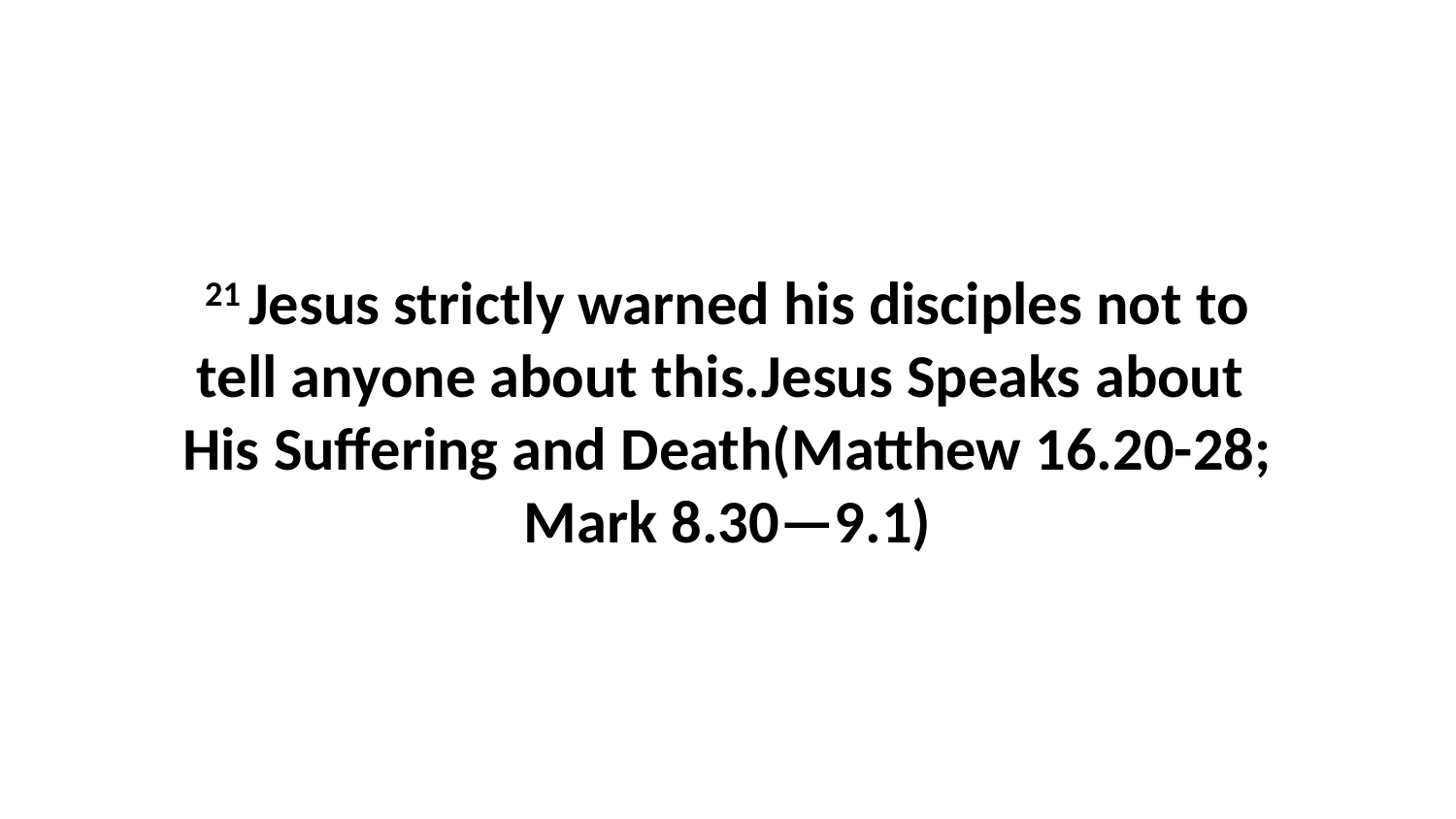

21 Jesus strictly warned his disciples not to tell anyone about this.Jesus Speaks about  His Suffering and Death(Matthew 16.20-28; Mark 8.30—9.1)